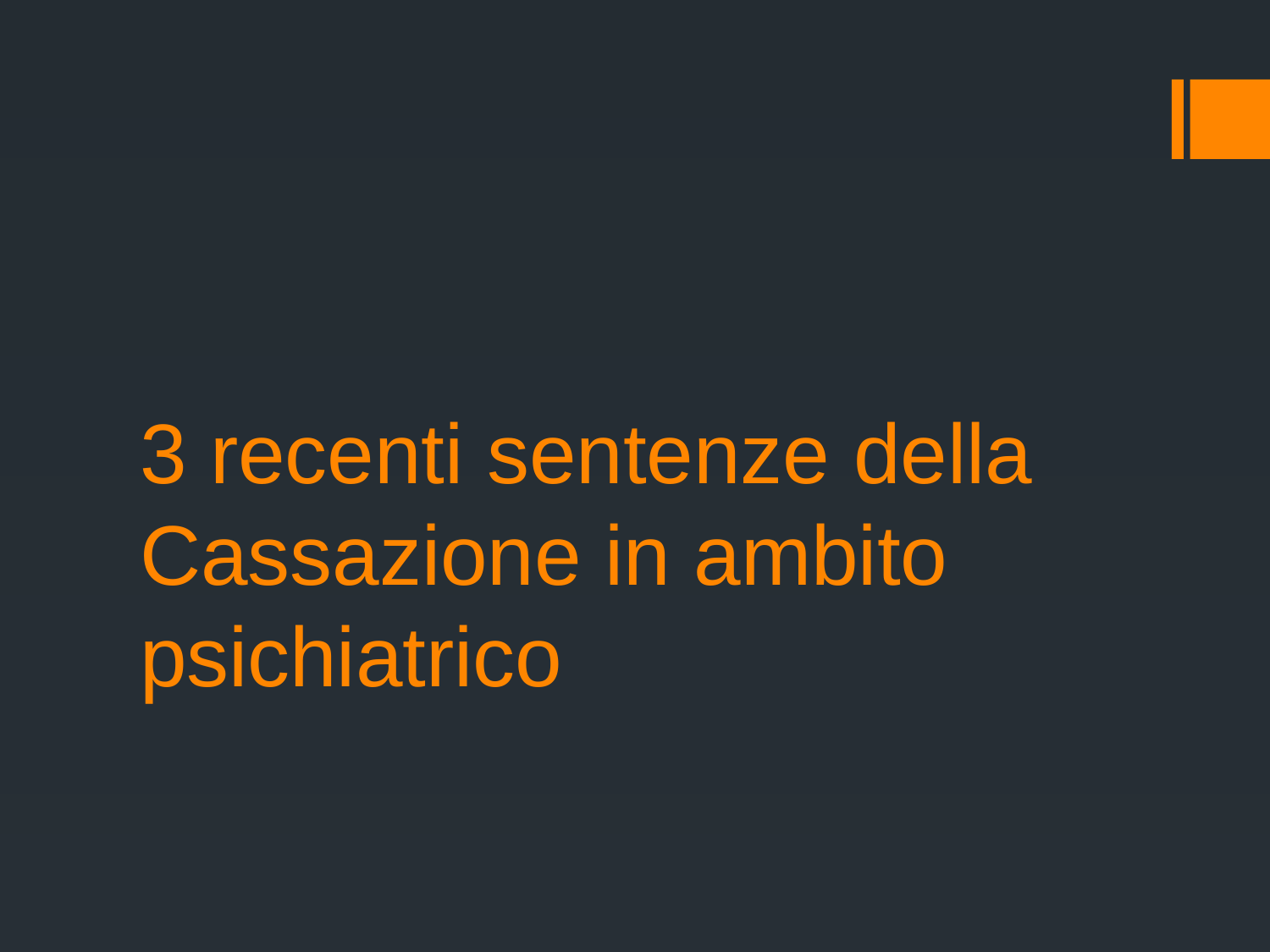

# 3 recenti sentenze della Cassazione in ambito psichiatrico